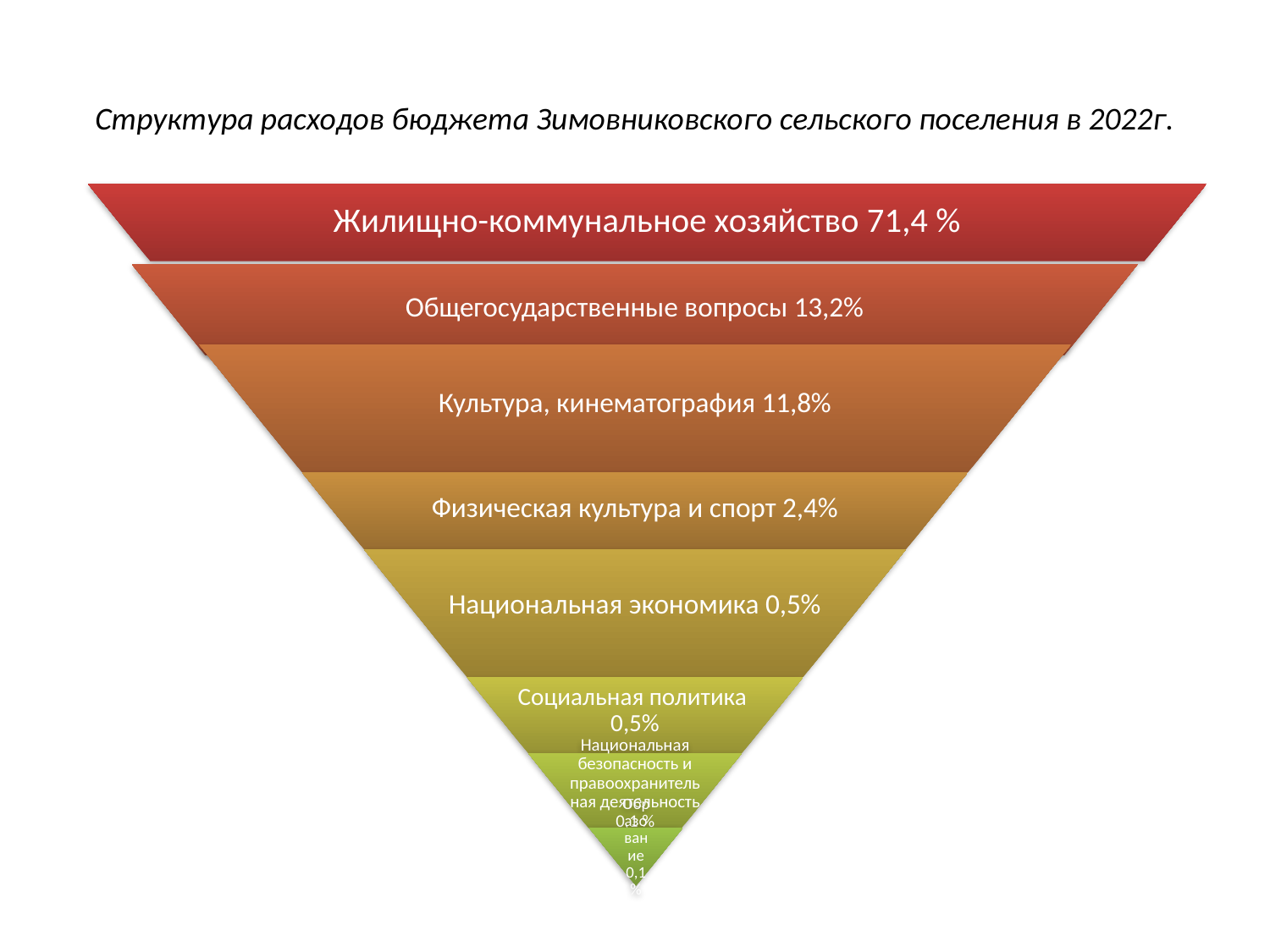

# Структура расходов бюджета Зимовниковского сельского поселения в 2022г.
Жилищно-коммунальное хозяйство 71,4 %
Общегосударственные вопросы 13,2%
Культура, кинематография 11,8%
Физическая культура и спорт 2,4%
Национальная экономика 0,5%
Социальная политика  0,5%
Национальная безопасность и правоохранительная деятельность 0,1 %
Образование 0,1%